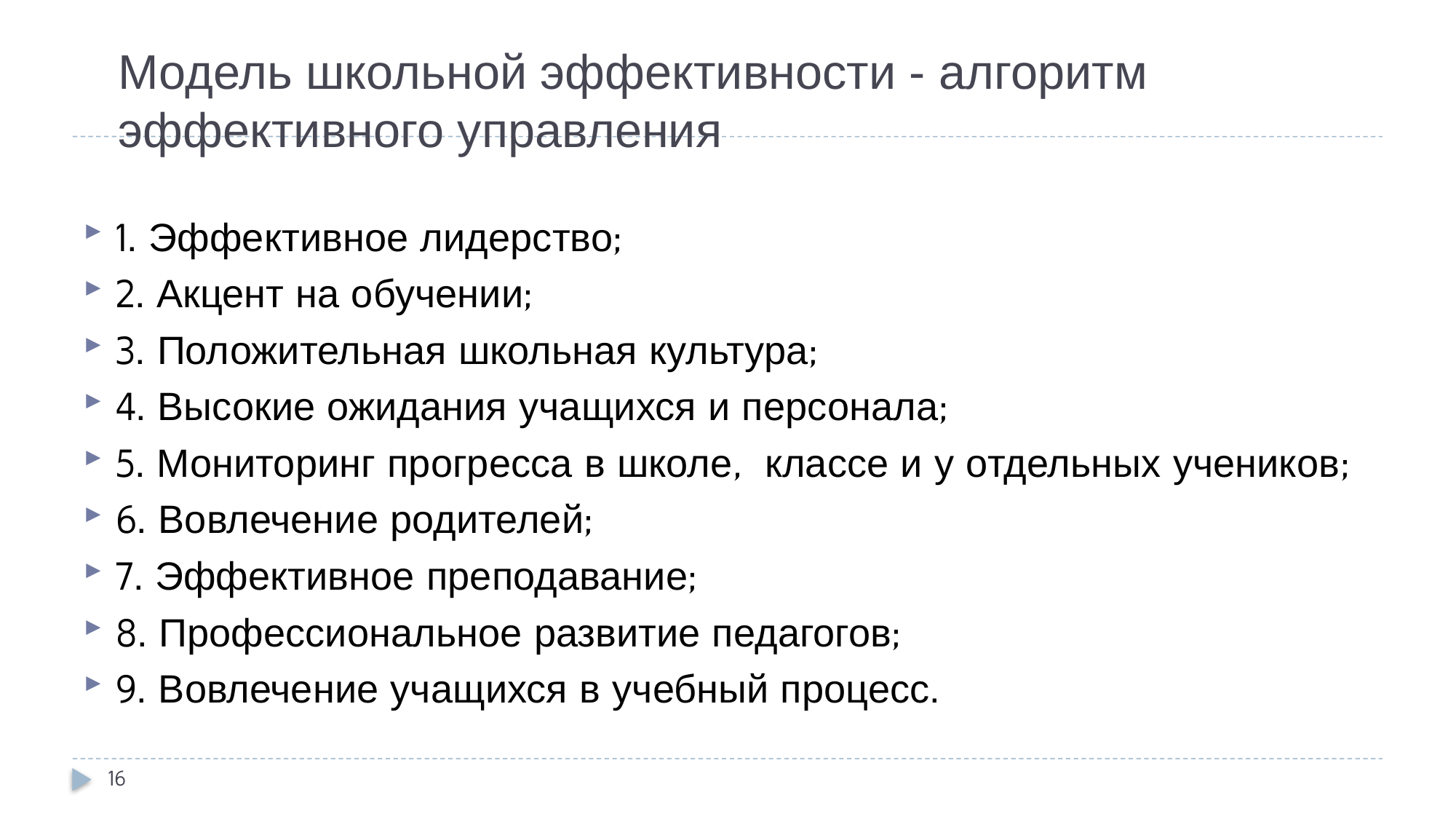

# Модель школьной эффективности - алгоритм эффективного управления
1. Эффективное лидерство;
2. Акцент на обучении;
3. Положительная школьная культура;
4. Высокие ожидания учащихся и персонала;
5. Мониторинг прогресса в школе,  классе и у отдельных учеников;
6. Вовлечение родителей;
7. Эффективное преподавание;
8. Профессиональное развитие педагогов;
9. Вовлечение учащихся в учебный процесс.

16